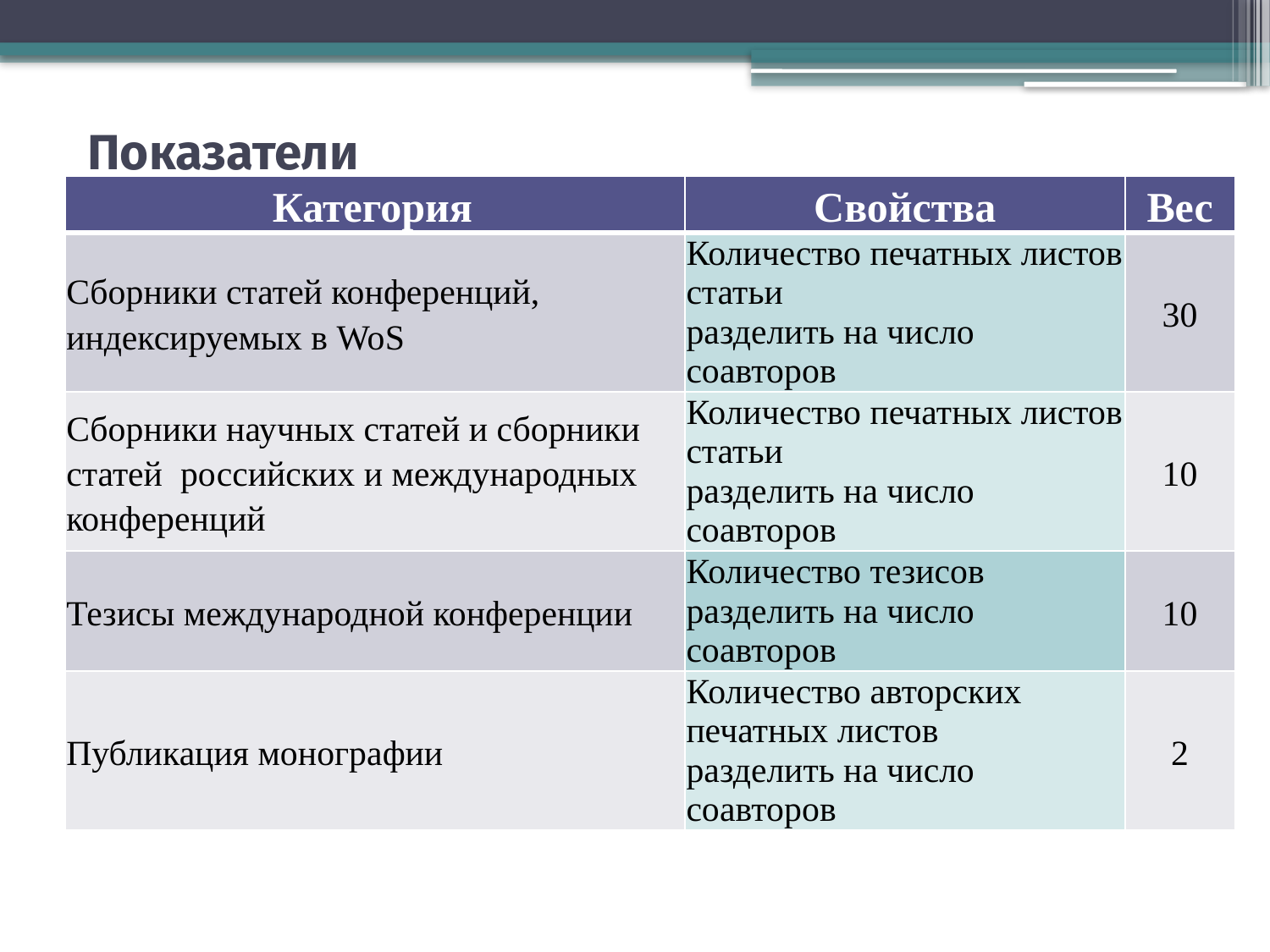

# Показатели
| Категория | Свойства | Вес |
| --- | --- | --- |
| Сборники статей конференций, индексируемых в WoS | Количество печатных листов статьи разделить на число соавторов | 30 |
| Сборники научных статей и сборники статей российских и международных конференций | Количество печатных листов статьи разделить на число соавторов | 10 |
| Тезисы международной конференции | Количество тезисов разделить на число соавторов | 10 |
| Публикация монографии | Количество авторских печатных листов разделить на число соавторов | 2 |